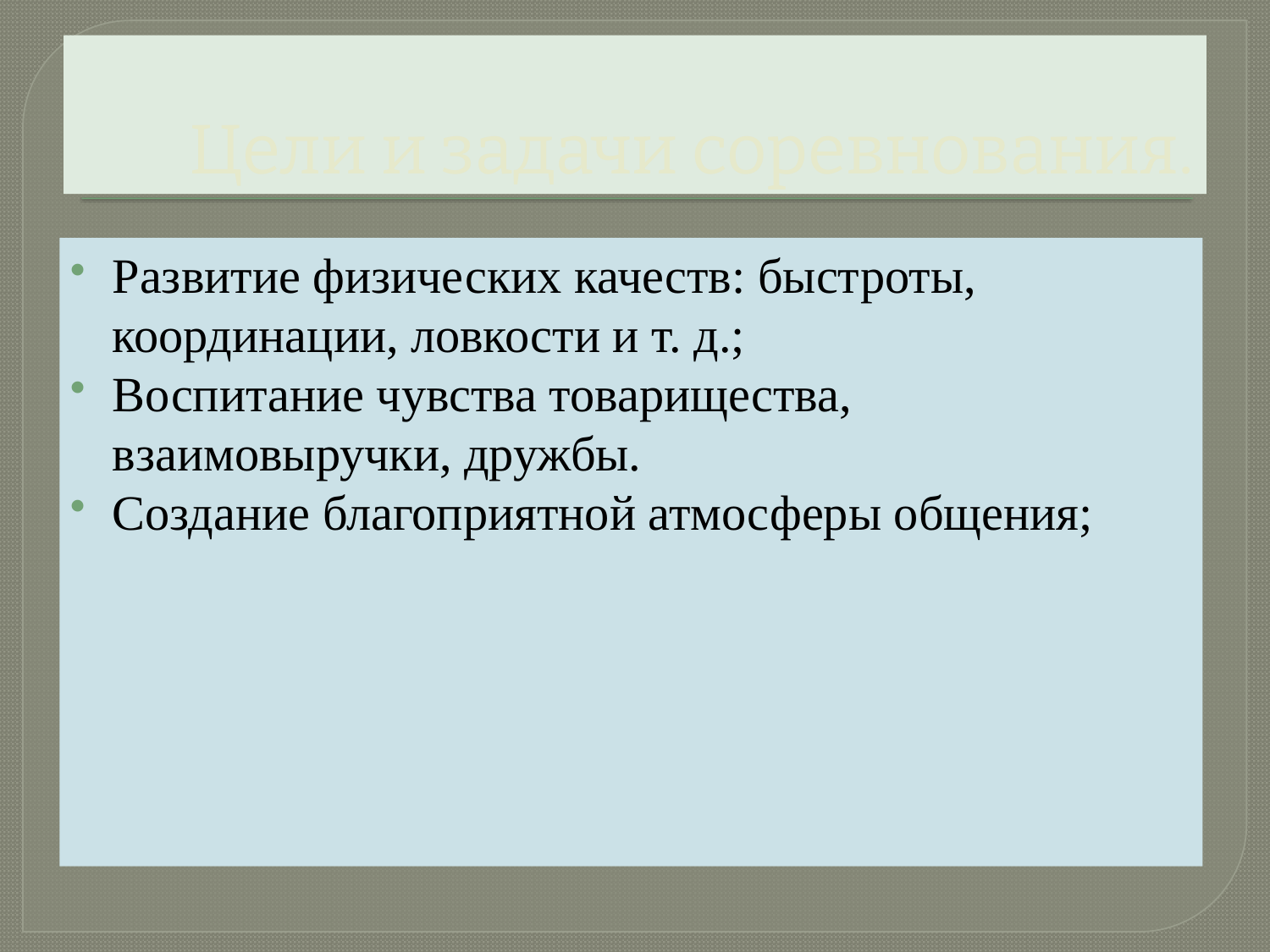

# Цели и задачи соревнования.
Развитие физических качеств: быстроты, координации, ловкости и т. д.;
Воспитание чувства товарищества, взаимовыручки, дружбы.
Создание благоприятной атмосферы общения;